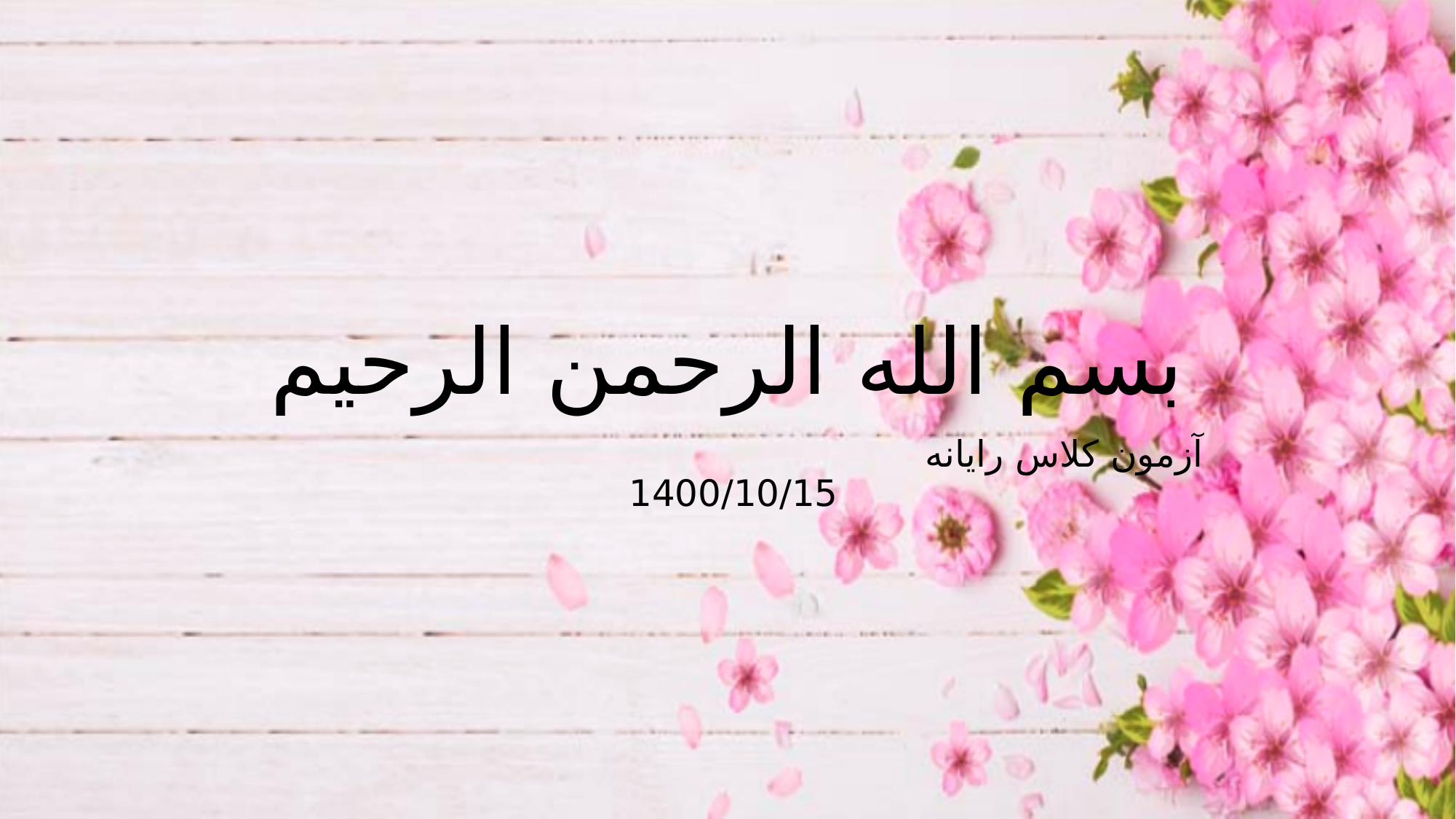

# بسم الله الرحمن الرحیم
آزمون کلاس رایانه                                                           1400/10/15